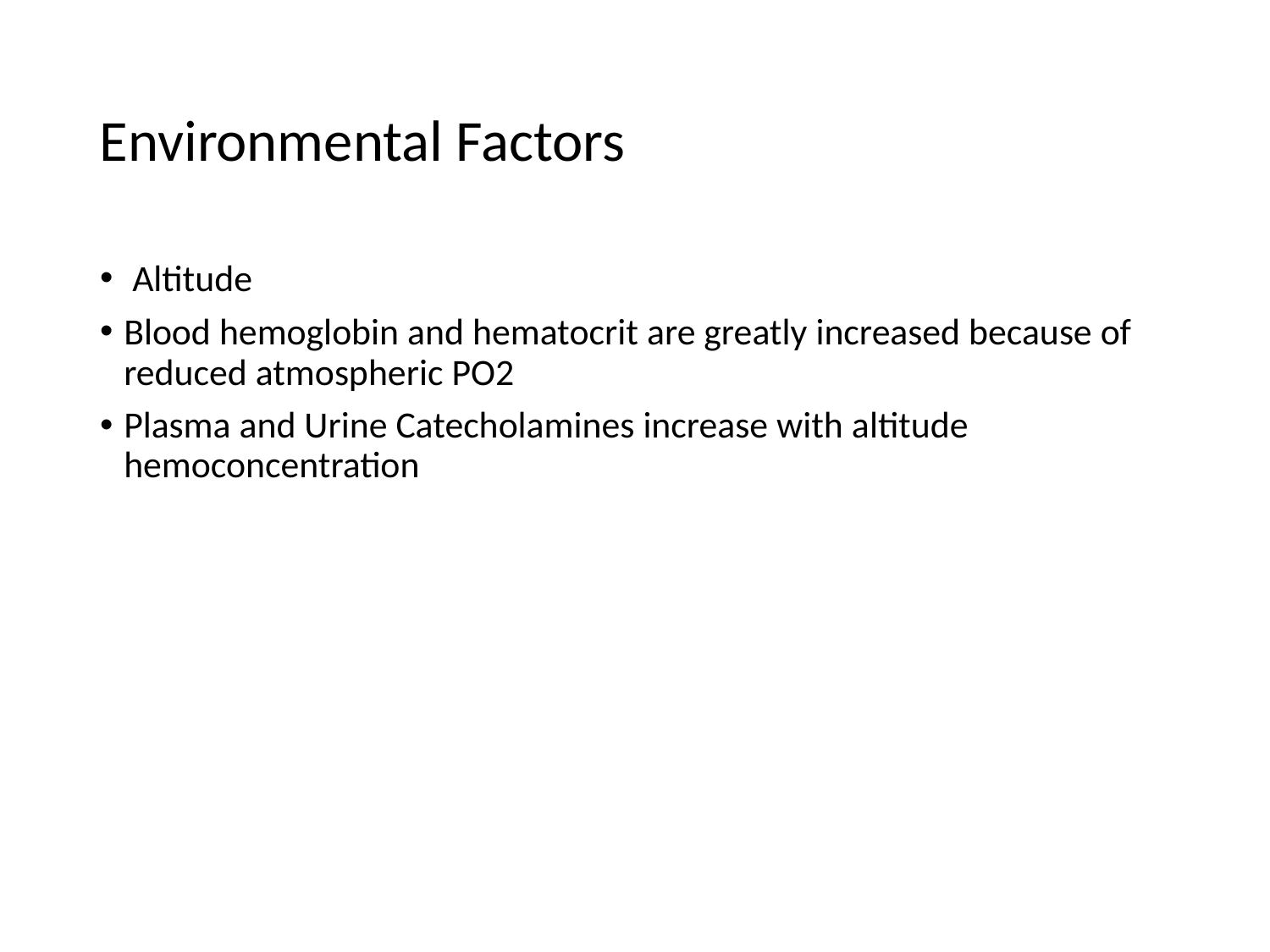

# Environmental Factors
 Altitude
Blood hemoglobin and hematocrit are greatly increased because of reduced atmospheric PO2
Plasma and Urine Catecholamines increase with altitude hemoconcentration